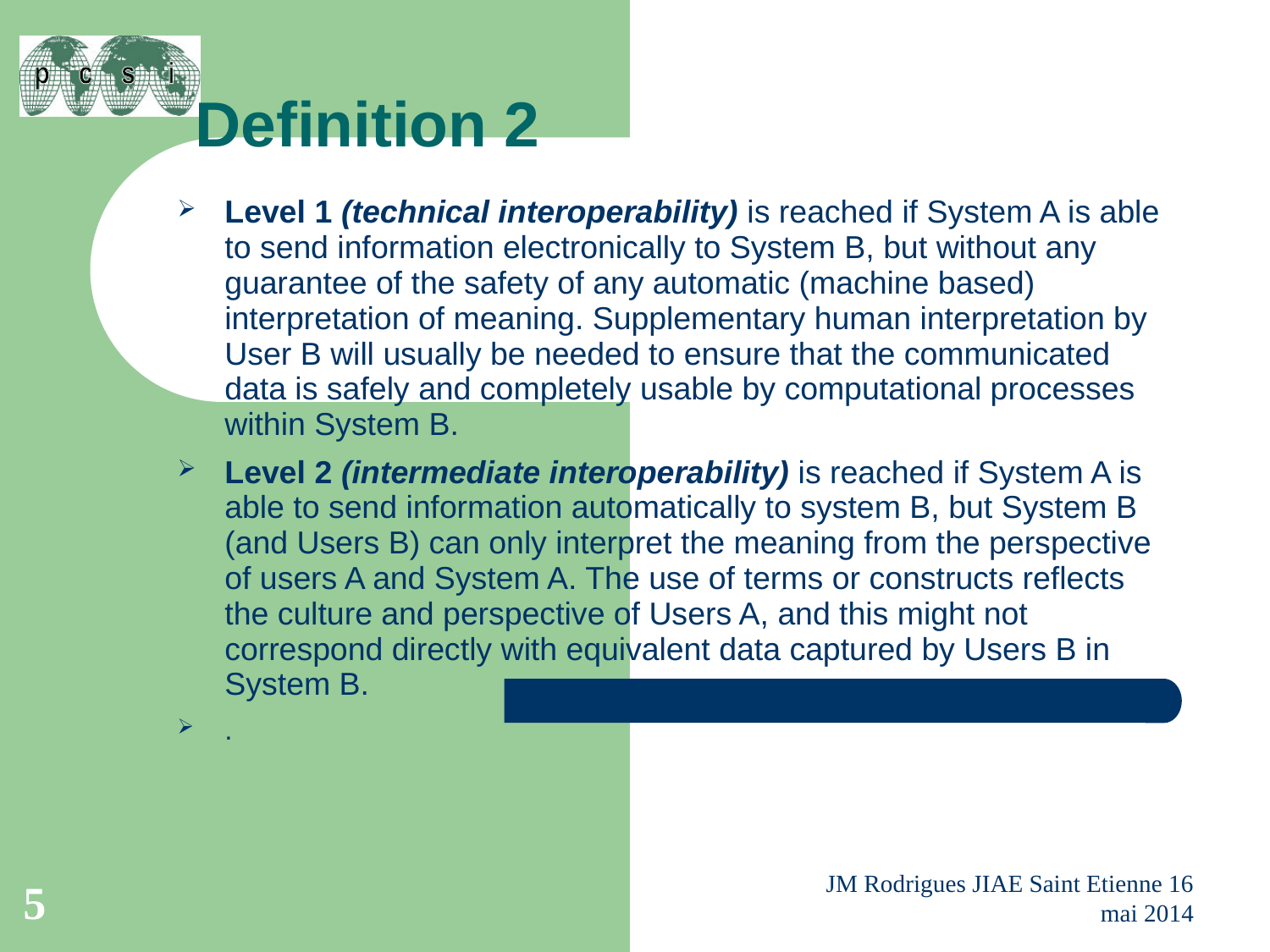

# Definition 2
Level 1 (technical interoperability) is reached if System A is able to send information electronically to System B, but without any guarantee of the safety of any automatic (machine based) interpretation of meaning. Supplementary human interpretation by User B will usually be needed to ensure that the communicated data is safely and completely usable by computational processes within System B.
Level 2 (intermediate interoperability) is reached if System A is able to send information automatically to system B, but System B (and Users B) can only interpret the meaning from the perspective of users A and System A. The use of terms or constructs reflects the culture and perspective of Users A, and this might not correspond directly with equivalent data captured by Users B in System B.
.

5
JM Rodrigues JIAE Saint Etienne 16 mai 2014